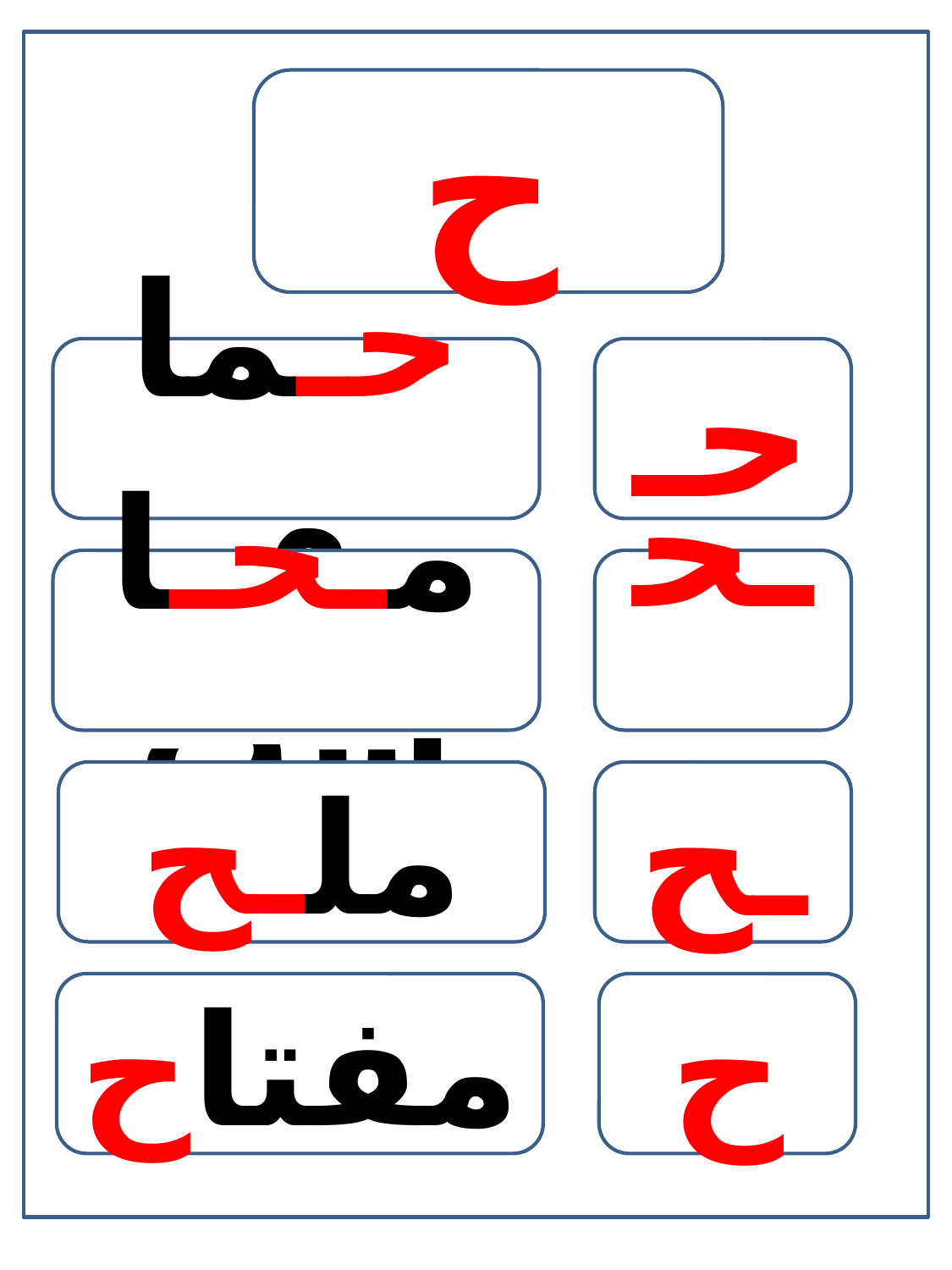

ح
حـمام
حـ
مـحـاسب
ـحـ
ملـح
ـح
مفتاح
ح